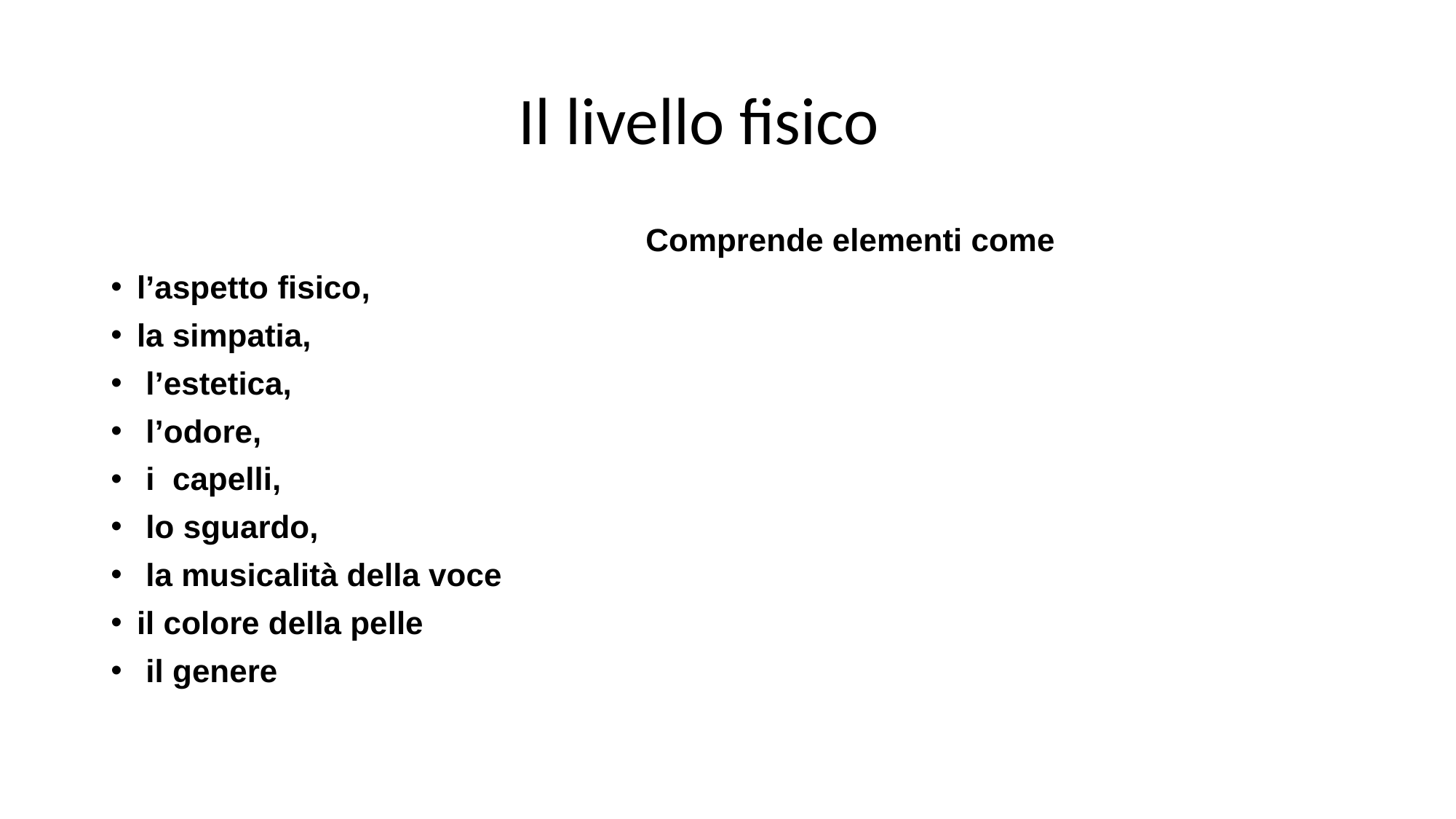

# Il livello fisico
                                                            Comprende elementi come
l’aspetto fisico,
la simpatia,
 l’estetica,
 l’odore,
 i  capelli,
 lo sguardo,
 la musicalità della voce
il colore della pelle
 il genere